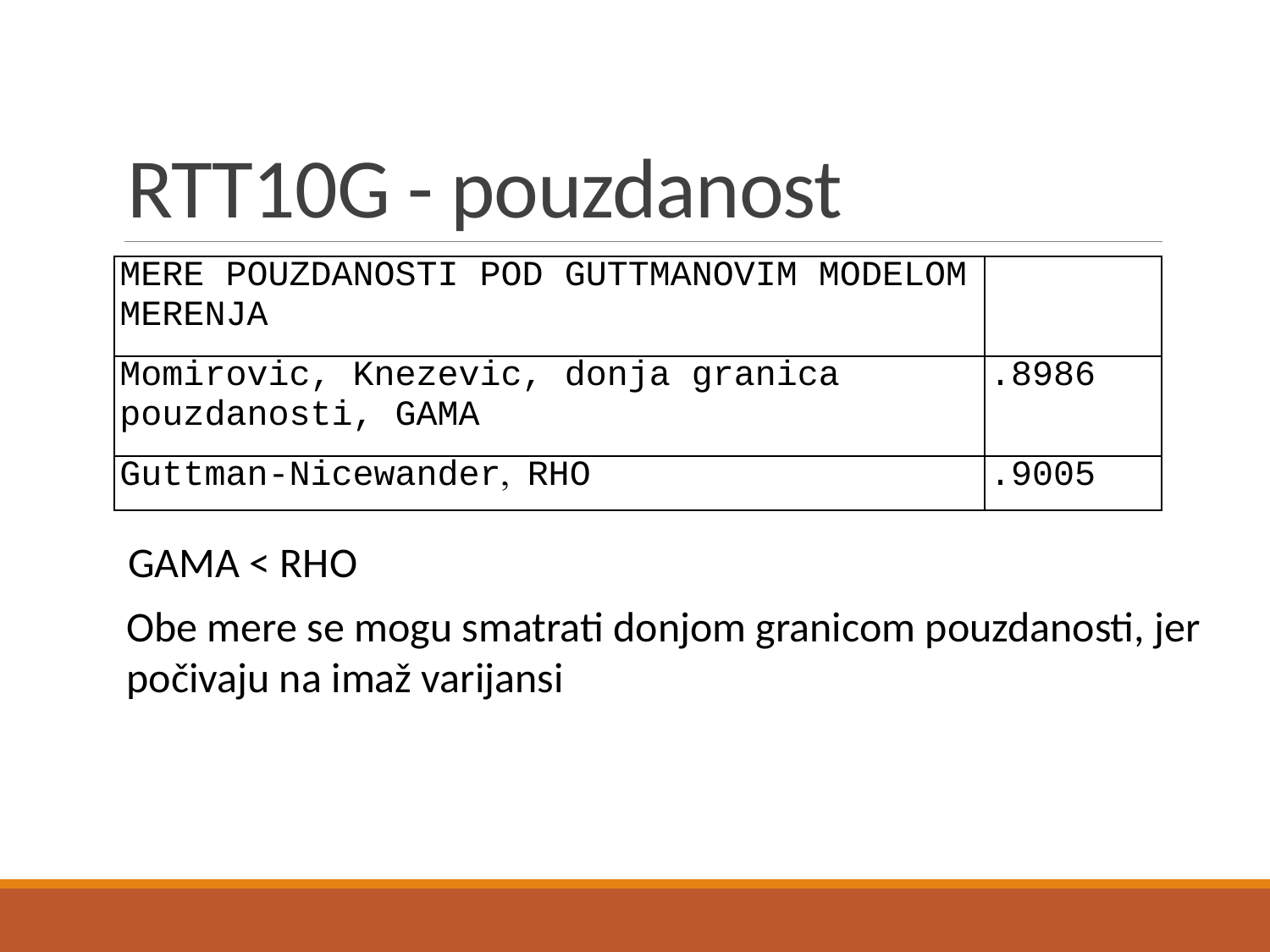

# RTT10G - pouzdanost
| MERE POUZDANOSTI POD GUTTMANOVIM MODELOM MERENJA |  |
| --- | --- |
| Momirovic, Knezevic, donja granica pouzdanosti, GAMA | .8986 |
| Guttman-Nicewander, RHO | .9005 |
GAMA < RHO
Obe mere se mogu smatrati donjom granicom pouzdanosti, jer počivaju na imaž varijansi